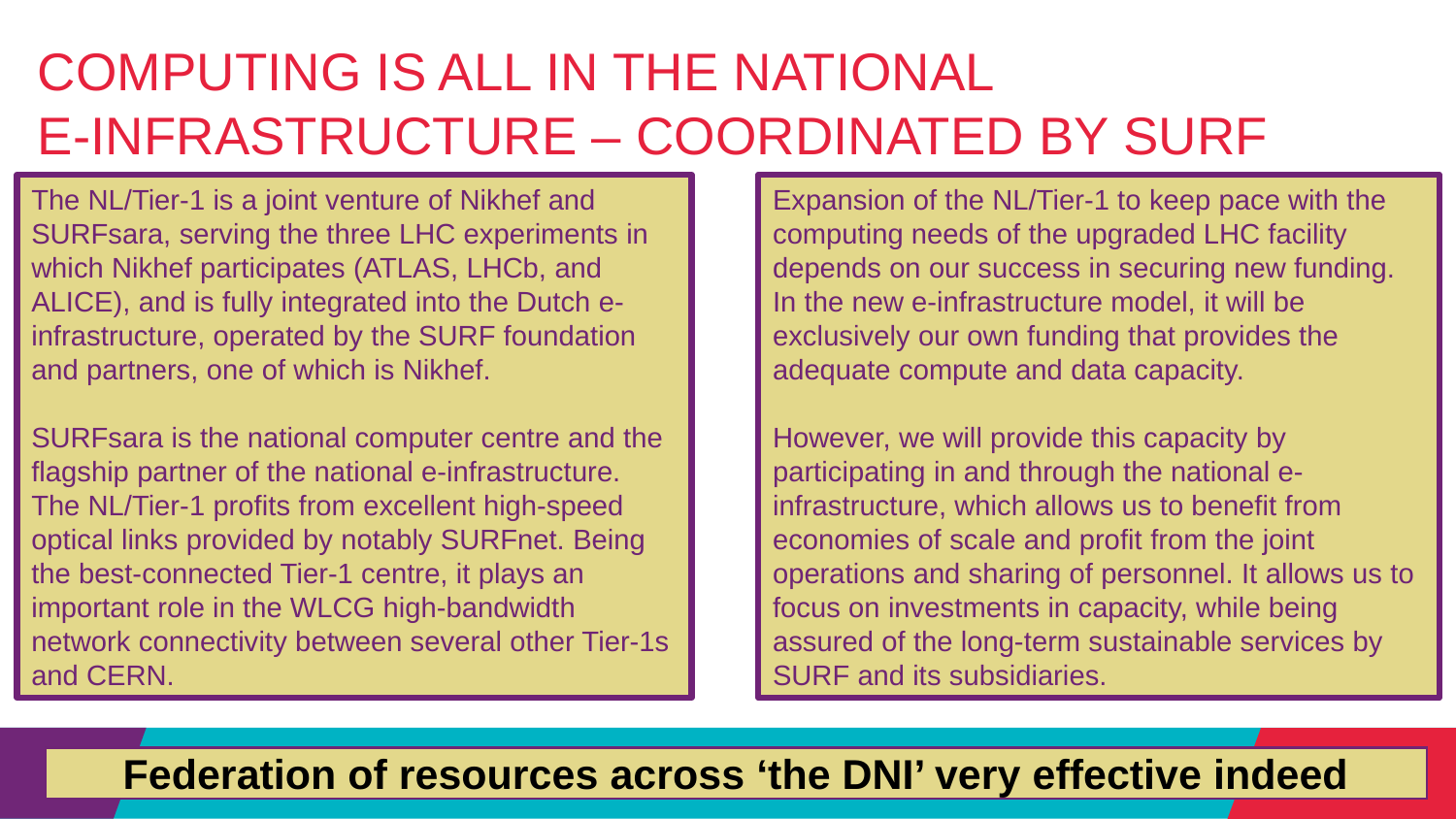

computing is all in the national
e-Infrastructure – coordinated by SURF
Expansion of the NL/Tier-1 to keep pace with the computing needs of the upgraded LHC facility depends on our success in securing new funding. In the new e-infrastructure model, it will be exclusively our own funding that provides the adequate compute and data capacity.

However, we will provide this capacity by participating in and through the national e-infrastructure, which allows us to benefit from economies of scale and profit from the joint operations and sharing of personnel. It allows us to focus on investments in capacity, while being assured of the long-term sustainable services by SURF and its subsidiaries.
The NL/Tier-1 is a joint venture of Nikhef and SURFsara, serving the three LHC experiments in which Nikhef participates (ATLAS, LHCb, and ALICE), and is fully integrated into the Dutch e-infrastructure, operated by the SURF foundation and partners, one of which is Nikhef.

SURFsara is the national computer centre and the flagship partner of the national e-infrastructure. The NL/Tier-1 profits from excellent high-speed optical links provided by notably SURFnet. Being the best-connected Tier-1 centre, it plays an important role in the WLCG high-bandwidth network connectivity between several other Tier-1s and CERN.
LHC Upgrade and the Data Infrastructure
Federation of resources across ‘the DNI’ very effective indeed